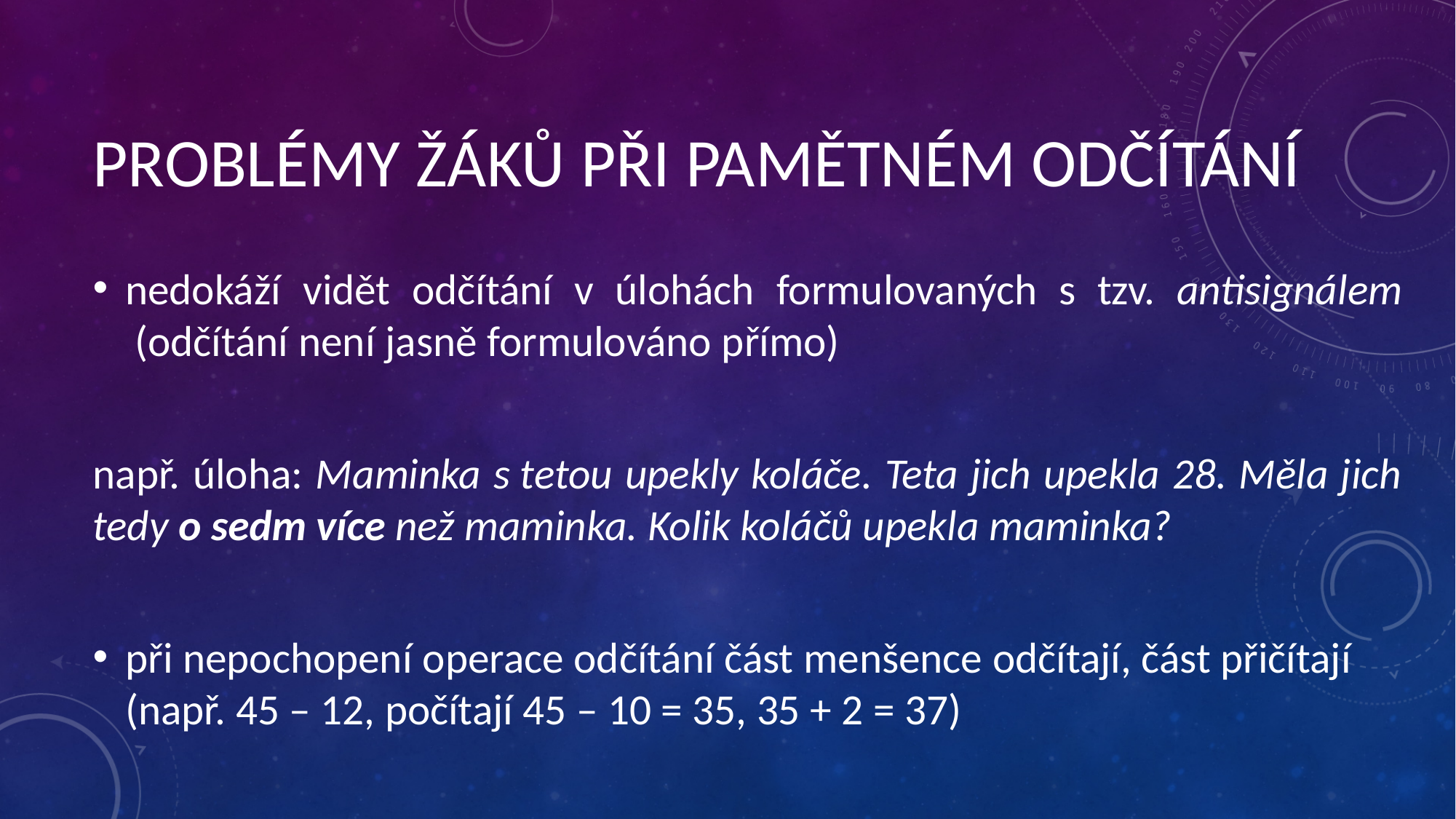

# Problémy žáků při pamětném odčítání
nedokáží vidět odčítání v úlohách formulovaných s tzv. antisignálem  (odčítání není jasně formulováno přímo)

např. úloha: Maminka s tetou upekly koláče. Teta jich upekla 28. Měla jich tedy o sedm více než maminka. Kolik koláčů upekla maminka?

při nepochopení operace odčítání část menšence odčítají, část přičítají (např. 45 – 12, počítají 45 – 10 = 35, 35 + 2 = 37)